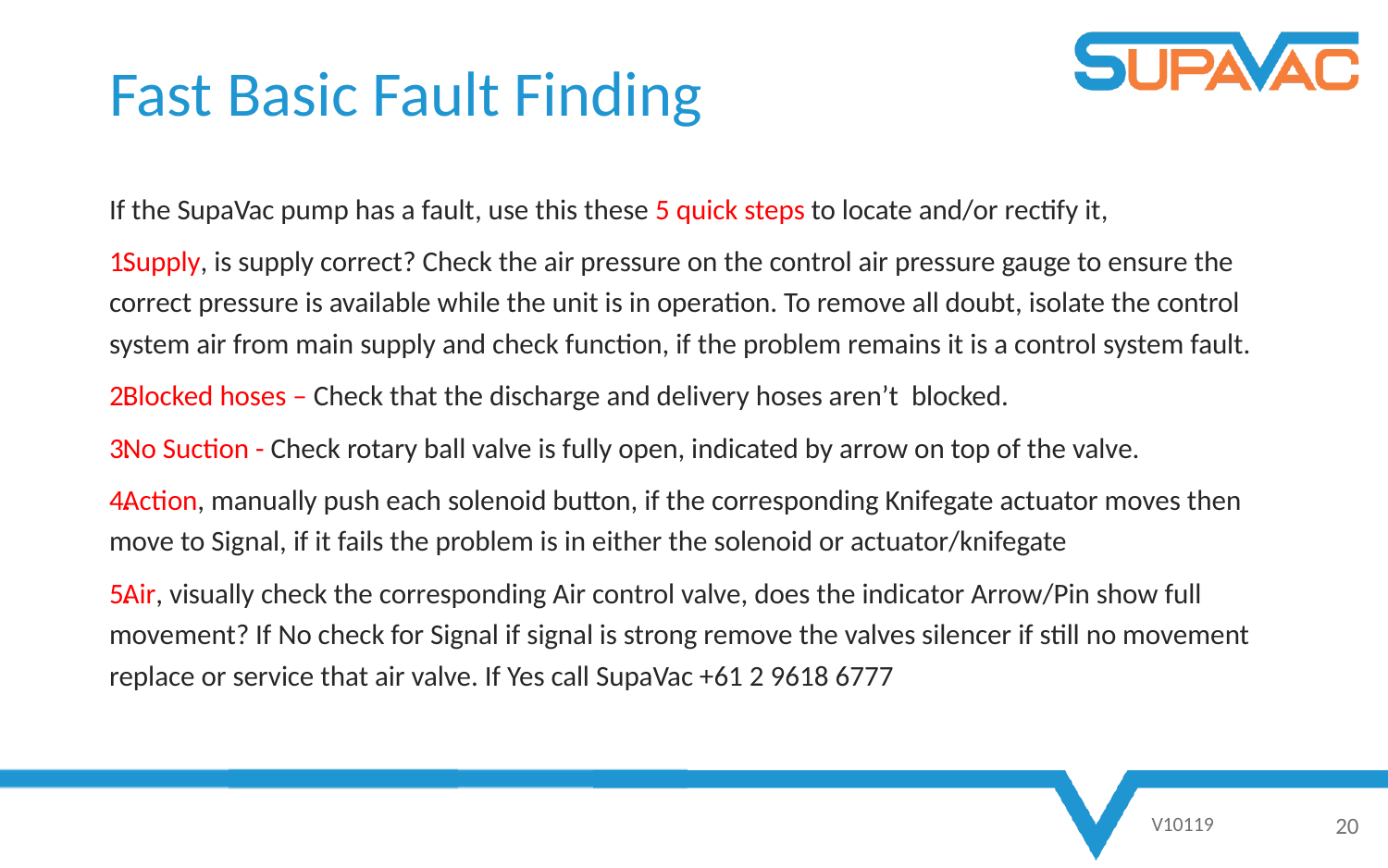

# Fast Basic Fault Finding
If the SupaVac pump has a fault, use this these 5 quick steps to locate and/or rectify it,
Supply, is supply correct? Check the air pressure on the control air pressure gauge to ensure the correct pressure is available while the unit is in operation. To remove all doubt, isolate the control system air from main supply and check function, if the problem remains it is a control system fault.
Blocked hoses – Check that the discharge and delivery hoses aren’t  blocked.
No Suction - Check rotary ball valve is fully open, indicated by arrow on top of the valve.
Action, manually push each solenoid button, if the corresponding Knifegate actuator moves then move to Signal, if it fails the problem is in either the solenoid or actuator/knifegate
Air, visually check the corresponding Air control valve, does the indicator Arrow/Pin show full movement? If No check for Signal if signal is strong remove the valves silencer if still no movement replace or service that air valve. If Yes call SupaVac +61 2 9618 6777

V10119
20